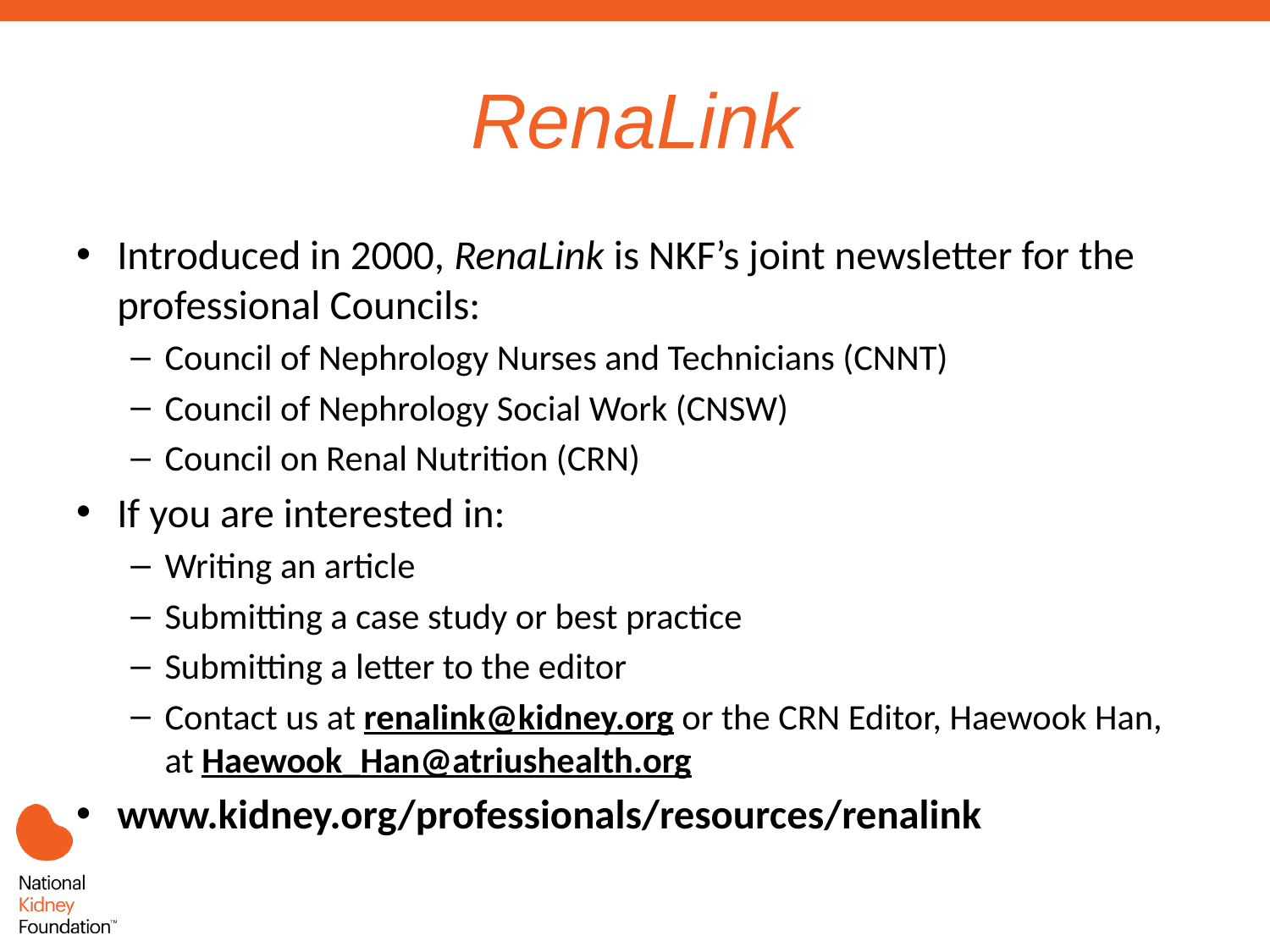

# RenaLink
Introduced in 2000, RenaLink is NKF’s joint newsletter for the professional Councils:
Council of Nephrology Nurses and Technicians (CNNT)
Council of Nephrology Social Work (CNSW)
Council on Renal Nutrition (CRN)
If you are interested in:
Writing an article
Submitting a case study or best practice
Submitting a letter to the editor
Contact us at renalink@kidney.org or the CRN Editor, Haewook Han, at Haewook_Han@atriushealth.org
www.kidney.org/professionals/resources/renalink